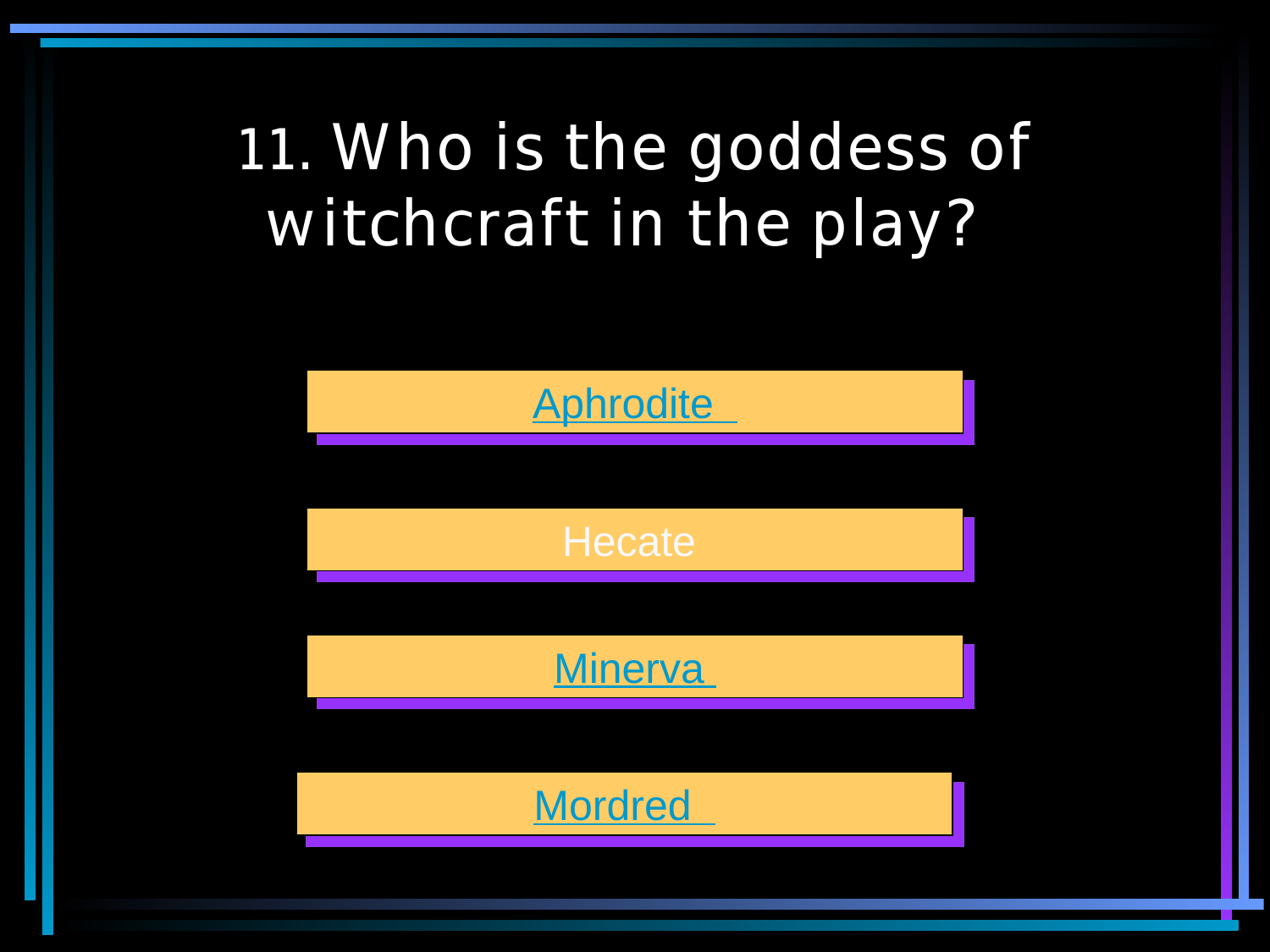

# 11. Who is the goddess of witchcraft in the play?
Aphrodite
Hecate
Minerva
Mordred